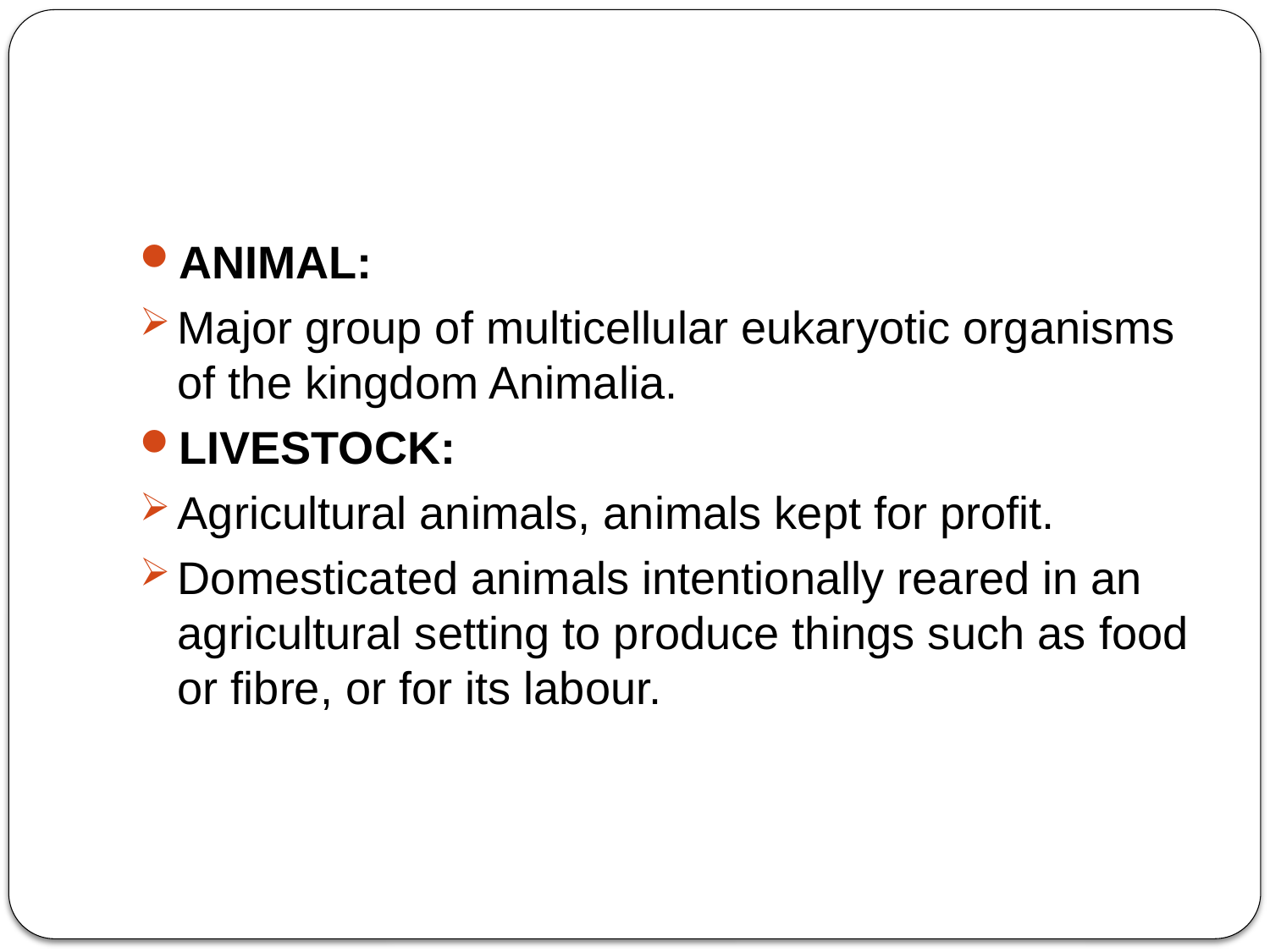

ANIMAL:
Major group of multicellular eukaryotic organisms of the kingdom Animalia.
LIVESTOCK:
Agricultural animals, animals kept for profit.
Domesticated animals intentionally reared in an agricultural setting to produce things such as food or fibre, or for its labour.